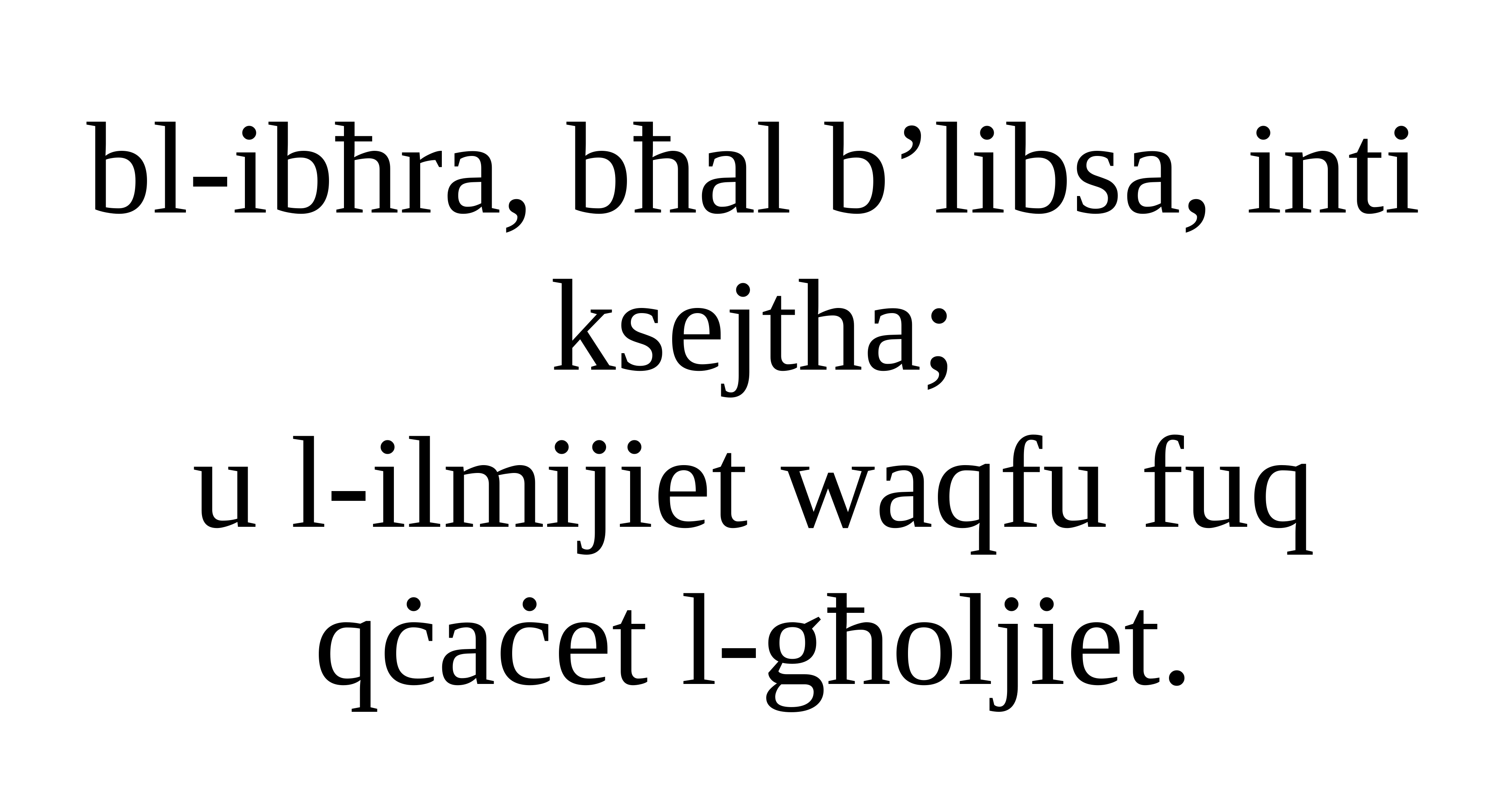

bl-ibħra, bħal b’libsa, inti ksejtha;
u l-ilmijiet waqfu fuq qċaċet l-għoljiet.